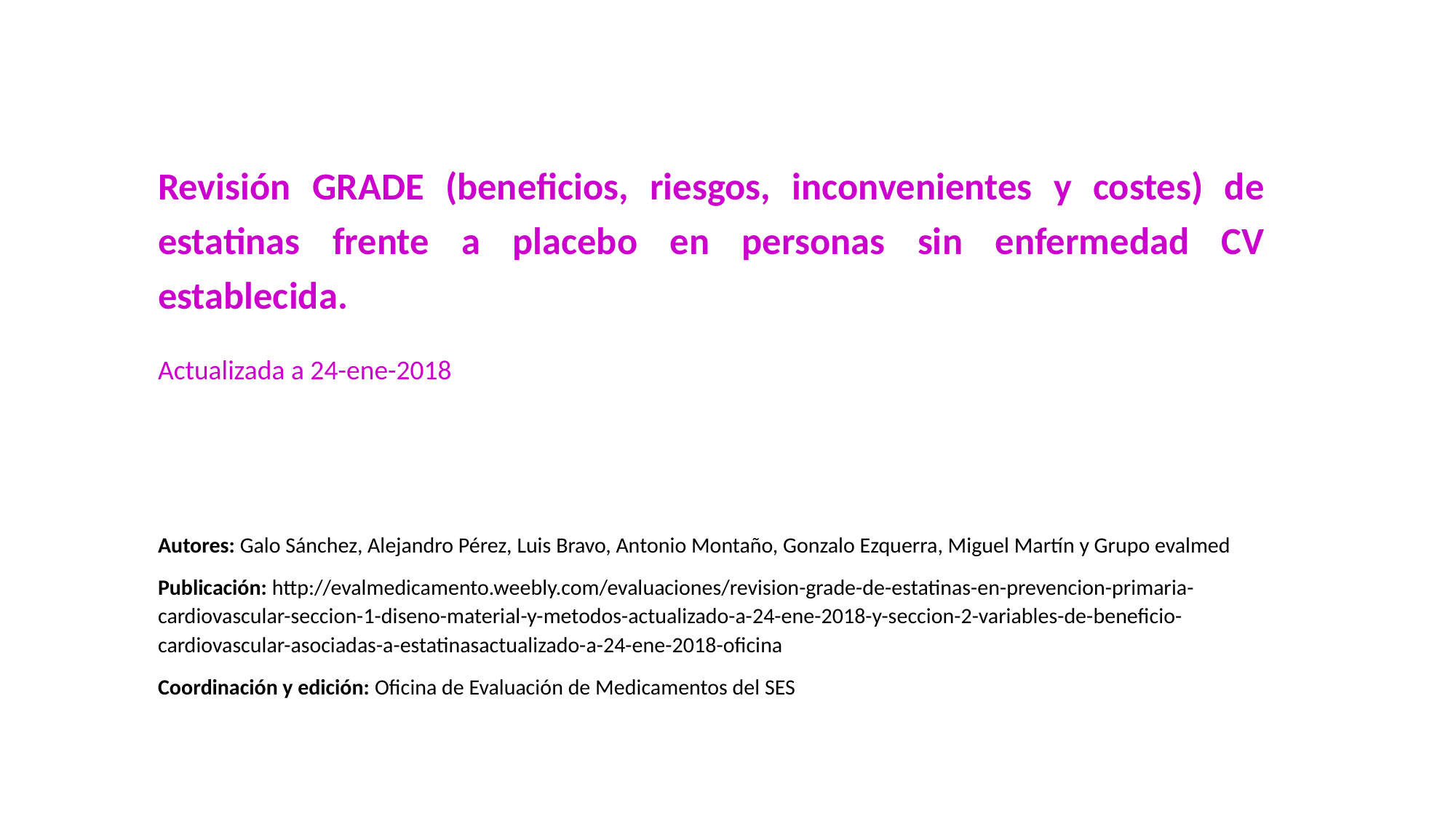

Revisión GRADE (beneficios, riesgos, inconvenientes y costes) de estatinas frente a placebo en personas sin enfermedad CV establecida.

Actualizada a 24-ene-2018

Autores: Galo Sánchez, Alejandro Pérez, Luis Bravo, Antonio Montaño, Gonzalo Ezquerra, Miguel Martín y Grupo evalmed
Publicación: http://evalmedicamento.weebly.com/evaluaciones/revision-grade-de-estatinas-en-prevencion-primaria-cardiovascular-seccion-1-diseno-material-y-metodos-actualizado-a-24-ene-2018-y-seccion-2-variables-de-beneficio-cardiovascular-asociadas-a-estatinasactualizado-a-24-ene-2018-oficina
Coordinación y edición: Oficina de Evaluación de Medicamentos del SES